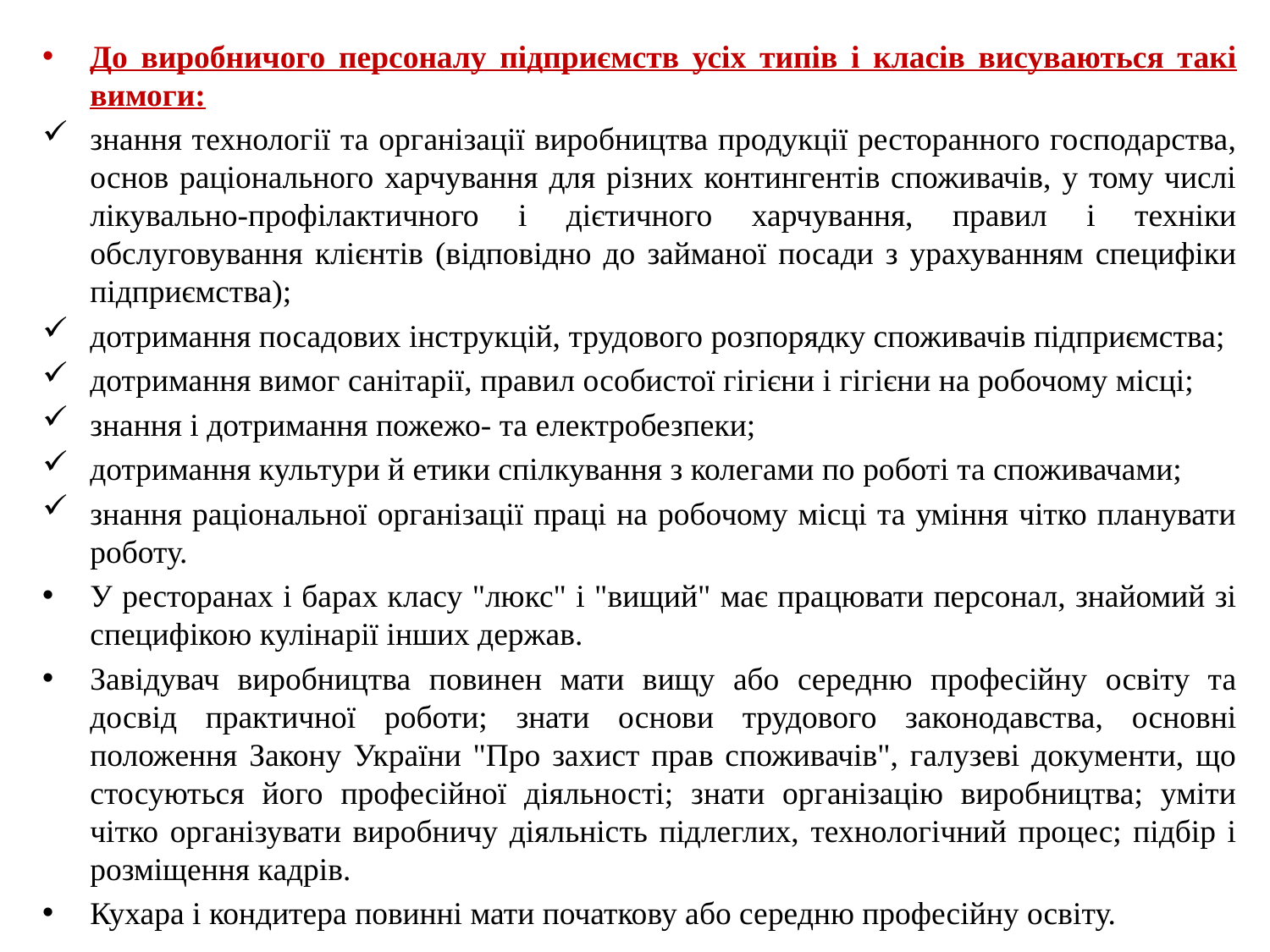

До виробничого персоналу підприємств усіх типів і класів висуваються такі вимоги:
знання технології та організації виробництва продукції ресторанного господарства, основ раціонального харчування для різних контингентів споживачів, у тому числі лікувально-профілактичного і дієтичного харчування, правил і техніки обслуговування клієнтів (відповідно до займаної посади з урахуванням специфіки підприємства);
дотримання посадових інструкцій, трудового розпорядку споживачів підприємства;
дотримання вимог санітарії, правил особистої гігієни і гігієни на робочому місці;
знання і дотримання пожежо- та електробезпеки;
дотримання культури й етики спілкування з колегами по роботі та споживачами;
знання раціональної організації праці на робочому місці та уміння чітко планувати роботу.
У ресторанах і барах класу "люкс" і "вищий" має працювати персонал, знайомий зі специфікою кулінарії інших держав.
Завідувач виробництва повинен мати вищу або середню професійну освіту та досвід практичної роботи; знати основи трудового законодавства, основні положення Закону України "Про захист прав споживачів", галузеві документи, що стосуються його професійної діяльності; знати організацію виробництва; уміти чітко організувати виробничу діяльність підлеглих, технологічний процес; підбір і розміщення кадрів.
Кухара і кондитера повинні мати початкову або середню професійну освіту.